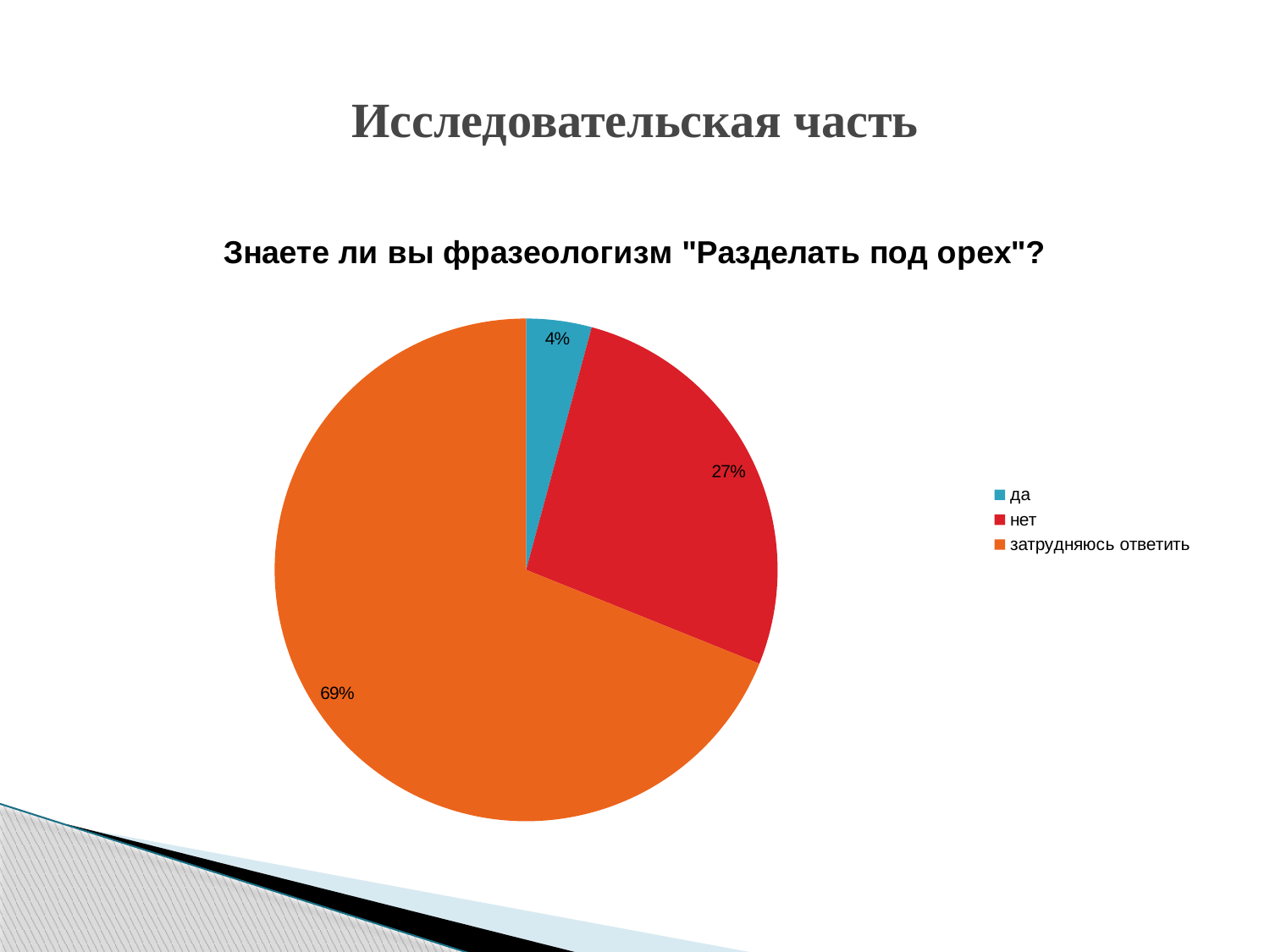

# Исследовательская часть

### Chart:

| Category | Знаете ли вы фразеологизм "Разделать под орех"? |
|---|---|
| да | 0.5 |
| нет | 3.2 |
| затрудняюсь ответить | 8.200000000000001 |